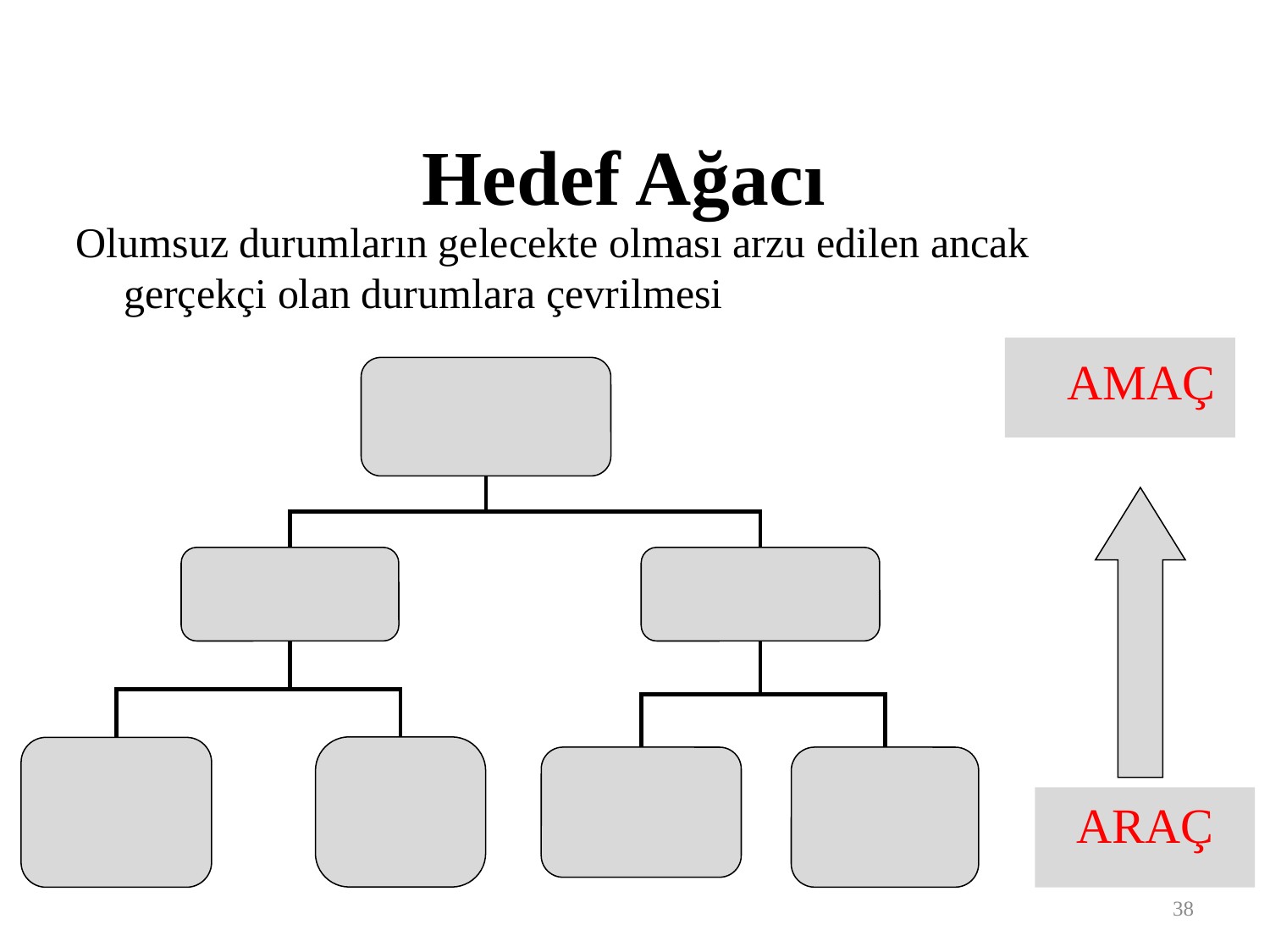

Hedef Ağacı
Olumsuz durumların gelecekte olması arzu edilen ancak gerçekçi olan durumlara çevrilmesi

   AMAÇ

ARAÇ

38